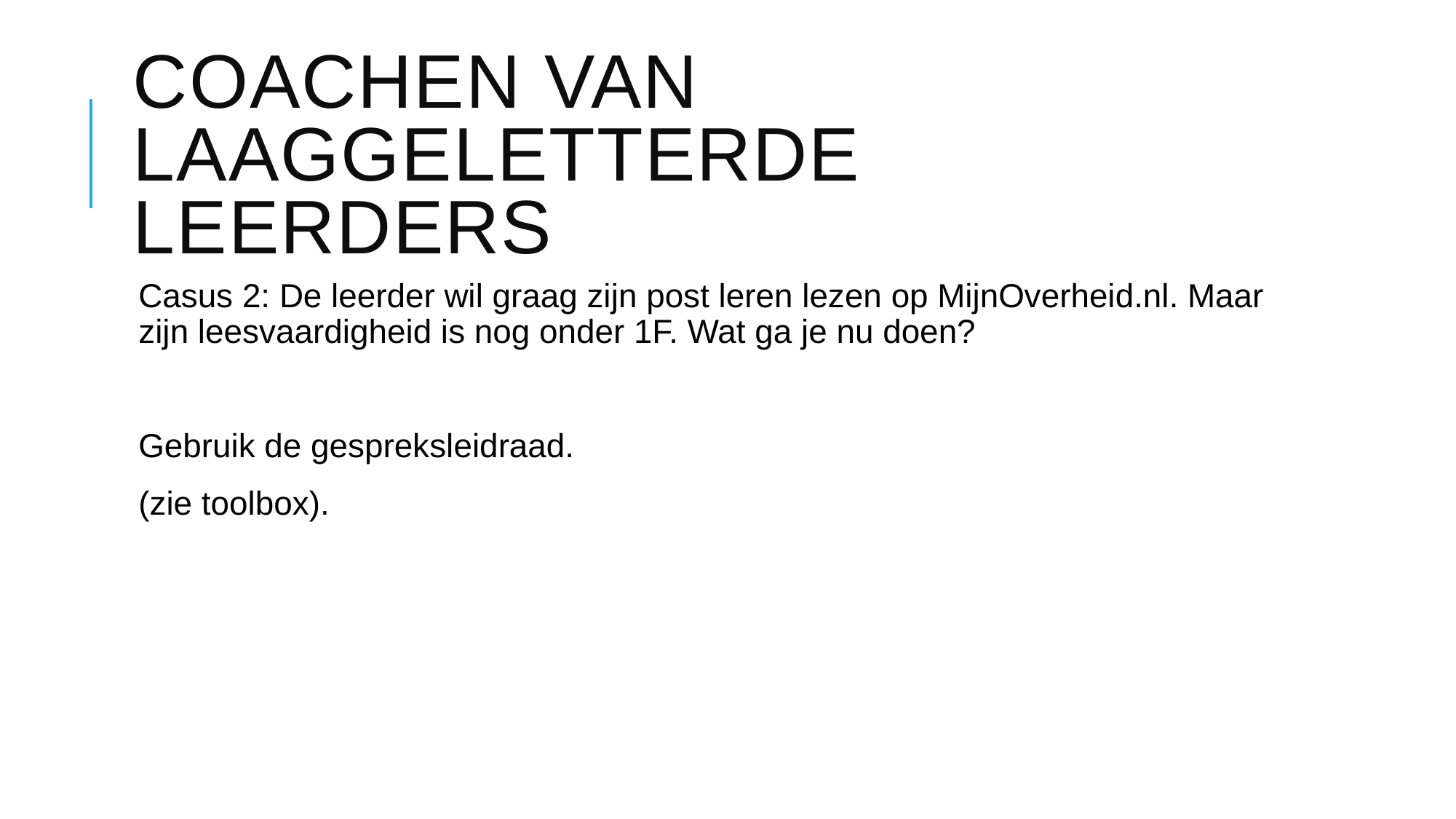

# Coachen van laaggeletterde leerders
Casus 2: De leerder wil graag zijn post leren lezen op MijnOverheid.nl. Maar zijn leesvaardigheid is nog onder 1F. Wat ga je nu doen?

Gebruik de gespreksleidraad.
(zie toolbox).